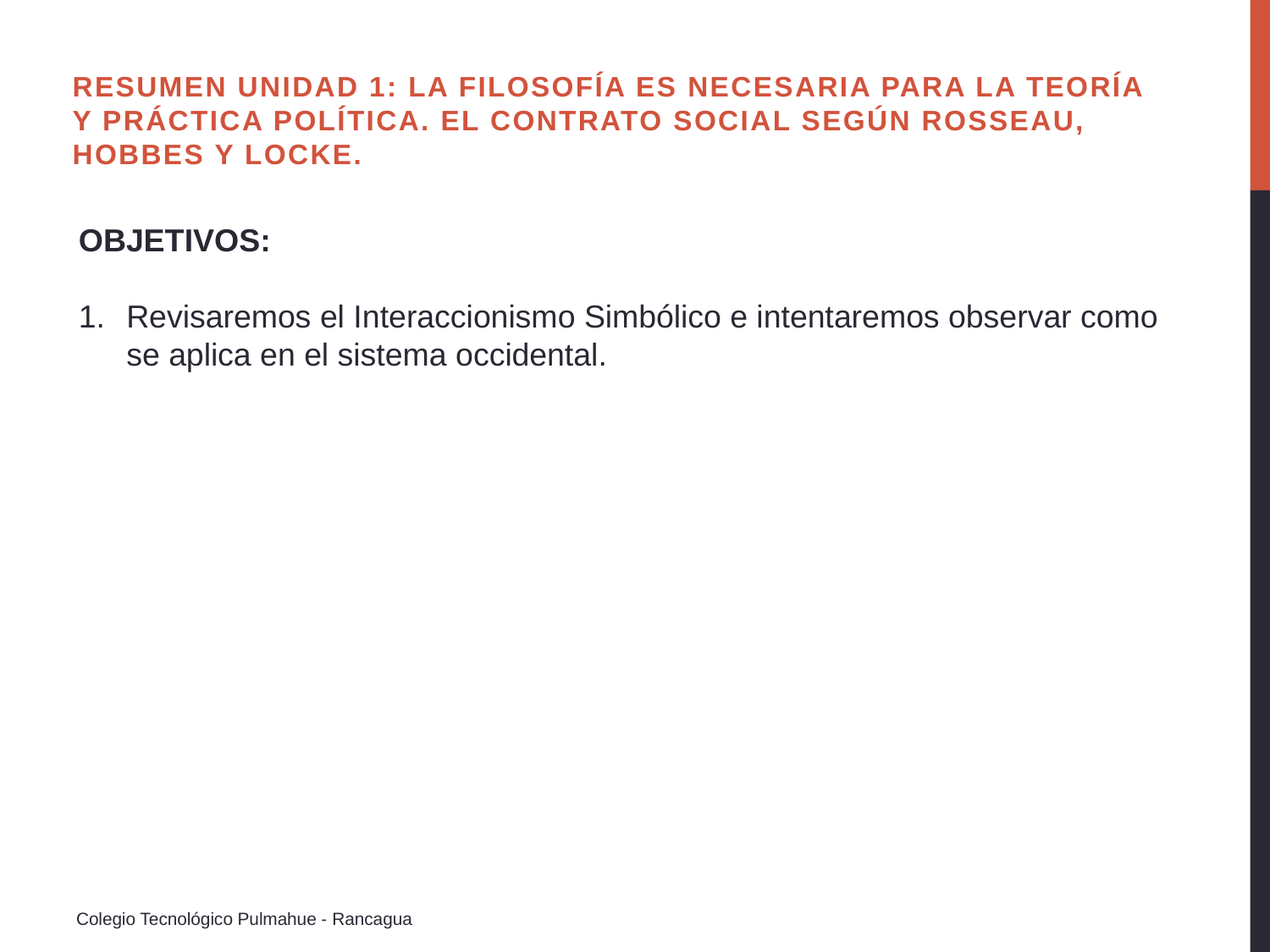

RESUMEN UNIDAD 1: LA FILOSOFÍA ES NECESARIA PARA LA TEORÍA Y PRÁCTICA POLÍTICA. El Contrato Social según Rosseau, Hobbes y Locke.

OBJETIVOS:

Revisaremos el Interaccionismo Simbólico e intentaremos observar como se aplica en el sistema occidental.

Colegio Tecnológico Pulmahue - Rancagua